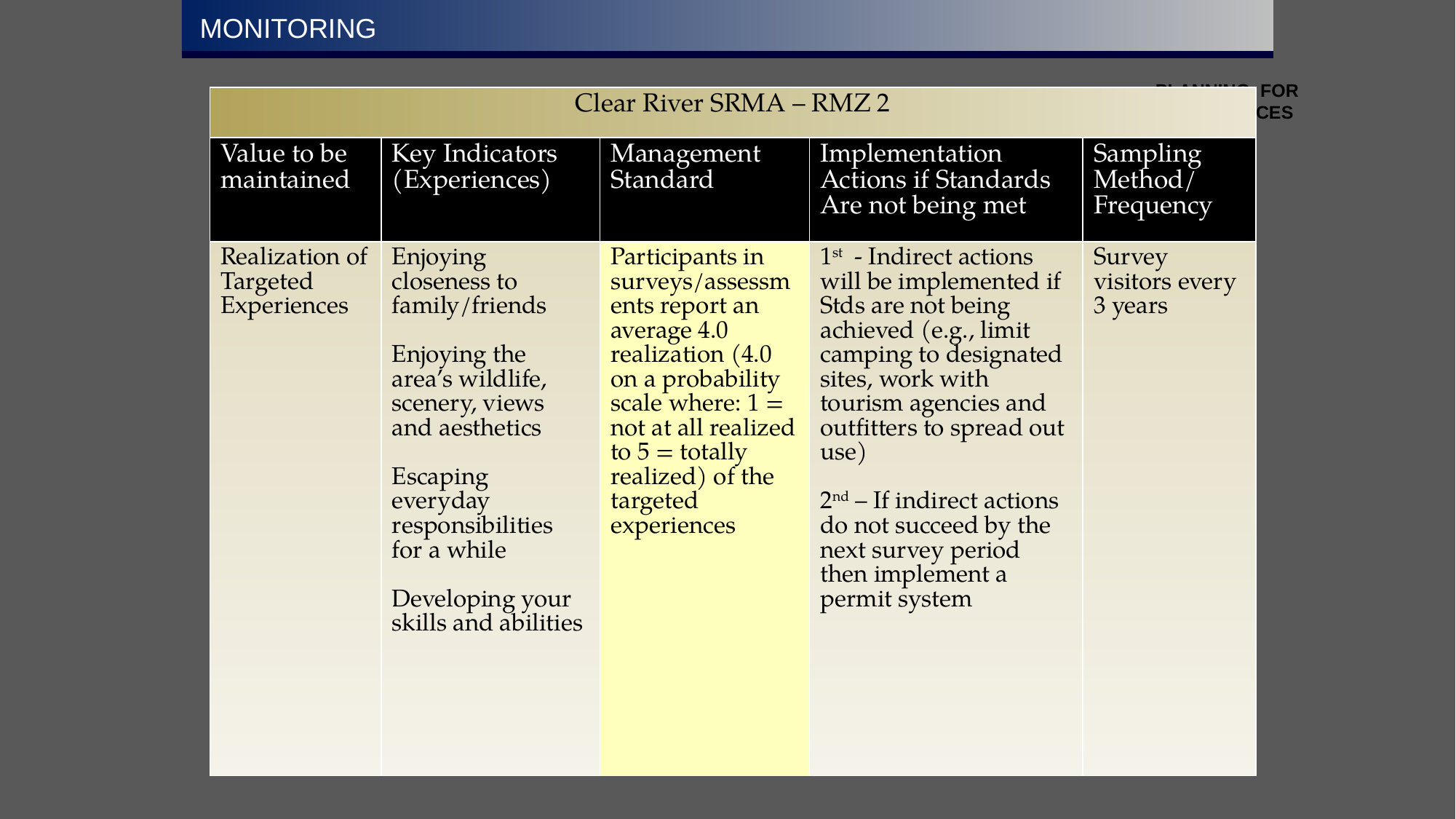

Monitoring
PLANNING  FOR
RECREATION AND VISITOR SERVICES
| Clear River SRMA – RMZ 2 |  |  |  |  |
| --- | --- | --- | --- | --- |
| Value to be maintained | Key Indicators (Experiences) | Management Standard | Implementation Actions if Standards Are not being met | Sampling Method/ Frequency |
| Realization of Targeted Experiences | Enjoying closeness to family/friends Enjoying the area’s wildlife, scenery, views and aesthetics Escaping everyday responsibilities for a while Developing your skills and abilities | Participants in surveys/assessments report an average 4.0 realization (4.0 on a probability scale where: 1 = not at all realized to 5 = totally realized) of the targeted experiences | 1st - Indirect actions will be implemented if Stds are not being achieved (e.g., limit camping to designated sites, work with tourism agencies and outfitters to spread out use) 2nd – If indirect actions do not succeed by the next survey period then implement a permit system | Survey visitors every 3 years |